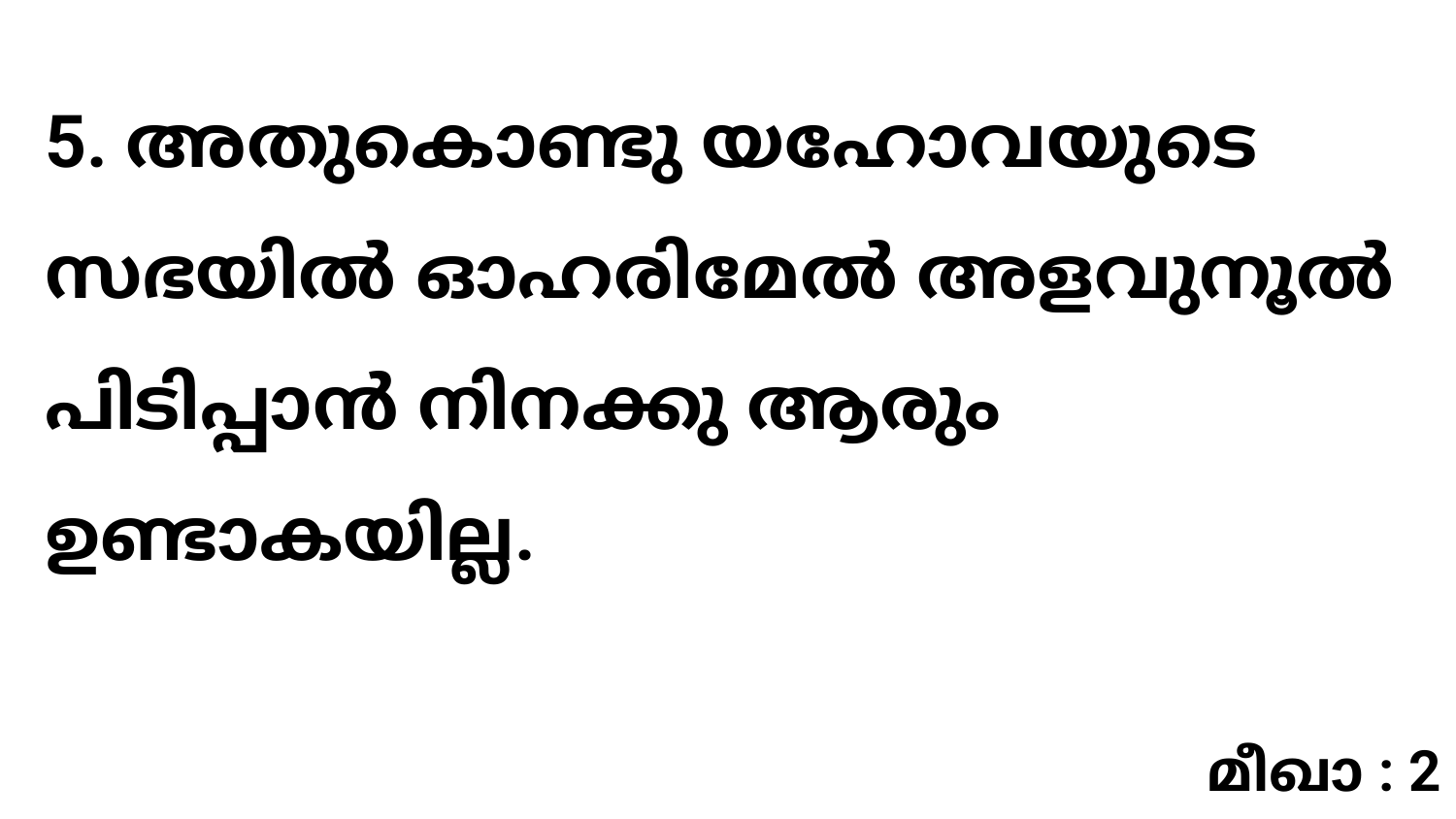

5. അതുകൊണ്ടു യഹോവയുടെ സഭയിൽ ഓഹരിമേൽ അളവുനൂൽ പിടിപ്പാൻ നിനക്കു ആരും ഉണ്ടാകയില്ല.
മീഖാ : 2